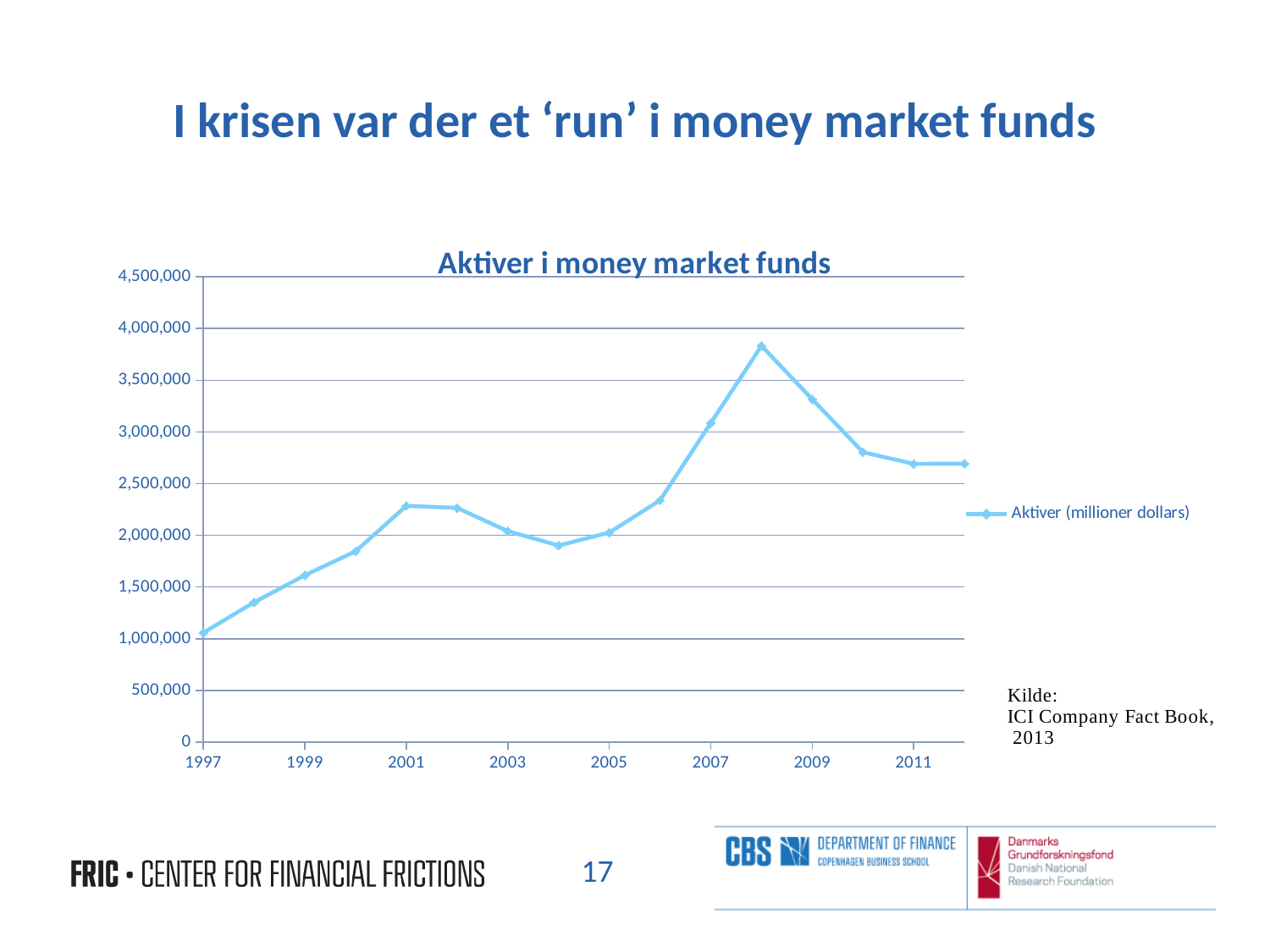

# I krisen var der et ‘run’ i money market funds

### Chart: Aktiver i money market funds

| Category | Aktiver (millioner dollars) |
|---|---|
17